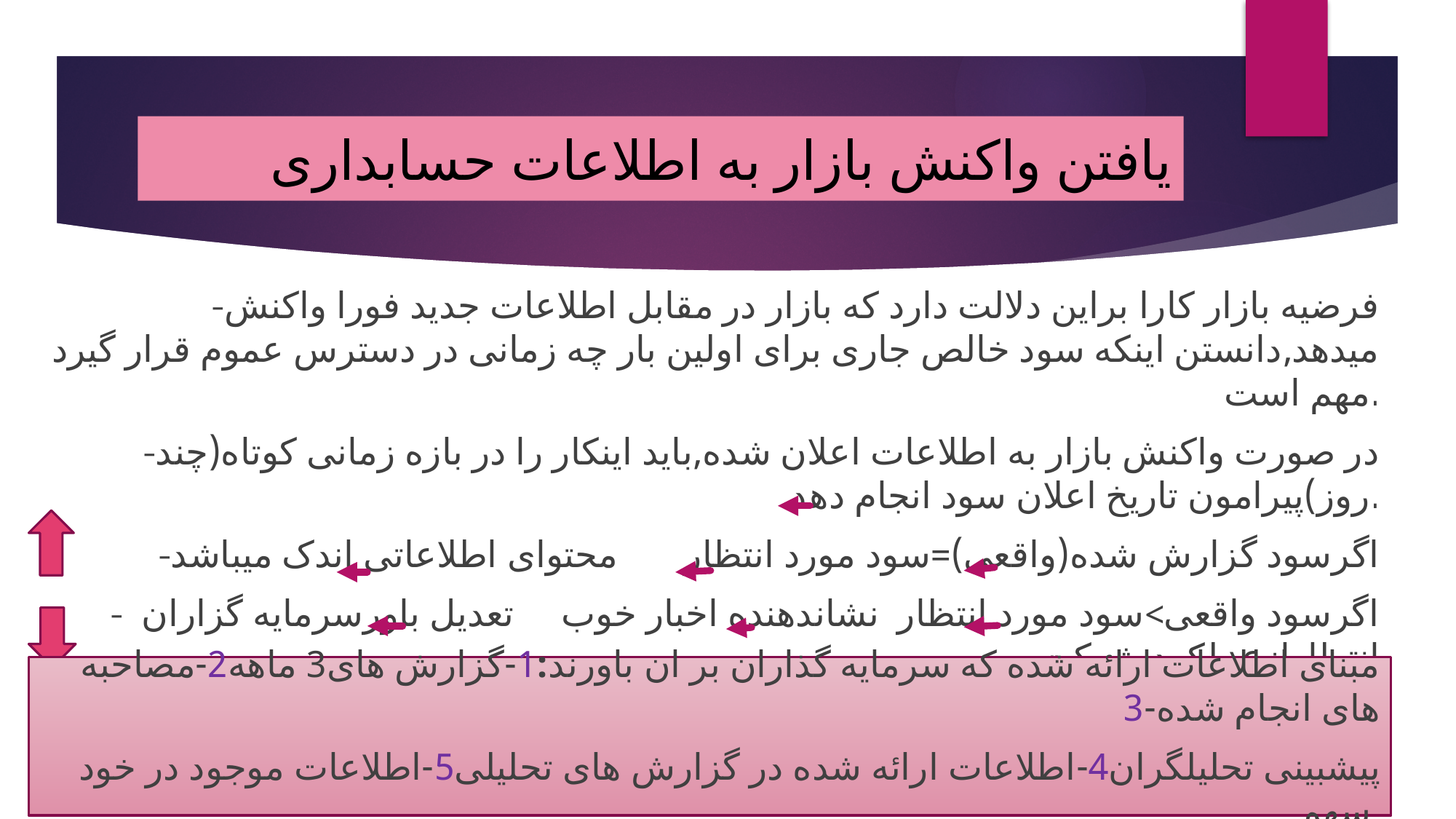

# یافتن واکنش بازار به اطلاعات حسابداری
-فرضیه بازار کارا براین دلالت دارد که بازار در مقابل اطلاعات جدید فورا واکنش میدهد,دانستن اینکه سود خالص جاری برای اولین بار چه زمانی در دسترس عموم قرار گیرد مهم است.
-در صورت واکنش بازار به اطلاعات اعلان شده,باید اینکار را در بازه زمانی کوتاه(چند روز)پیرامون تاریخ اعلان سود انجام دهد.
-اگرسود گزارش شده(واقعی)=سود مورد انتظار       محتوای اطلاعاتی اندک میباشد
-اگرسود واقعی>سود مورد انتظار  نشاندهنده اخبار خوب     تعدیل باورسرمایه گزاران   انتظارازعملکرد شرکت
-اگرسود واقعی<سود مورد انتظار   نشاندهنده اخبار بد   تعدیل باورسرمایه گزاران      انتظارازعملکرد شرکت

مبنای اطلاعات ارائه شده که سرمایه گذاران بر ان باورند:1-گزارش های3 ماهه2-مصاحبه های انجام شده-3
 پیشبینی تحلیلگران4-اطلاعات ارائه شده در گزارش های تحلیلی5-اطلاعات موجود در خود سهم